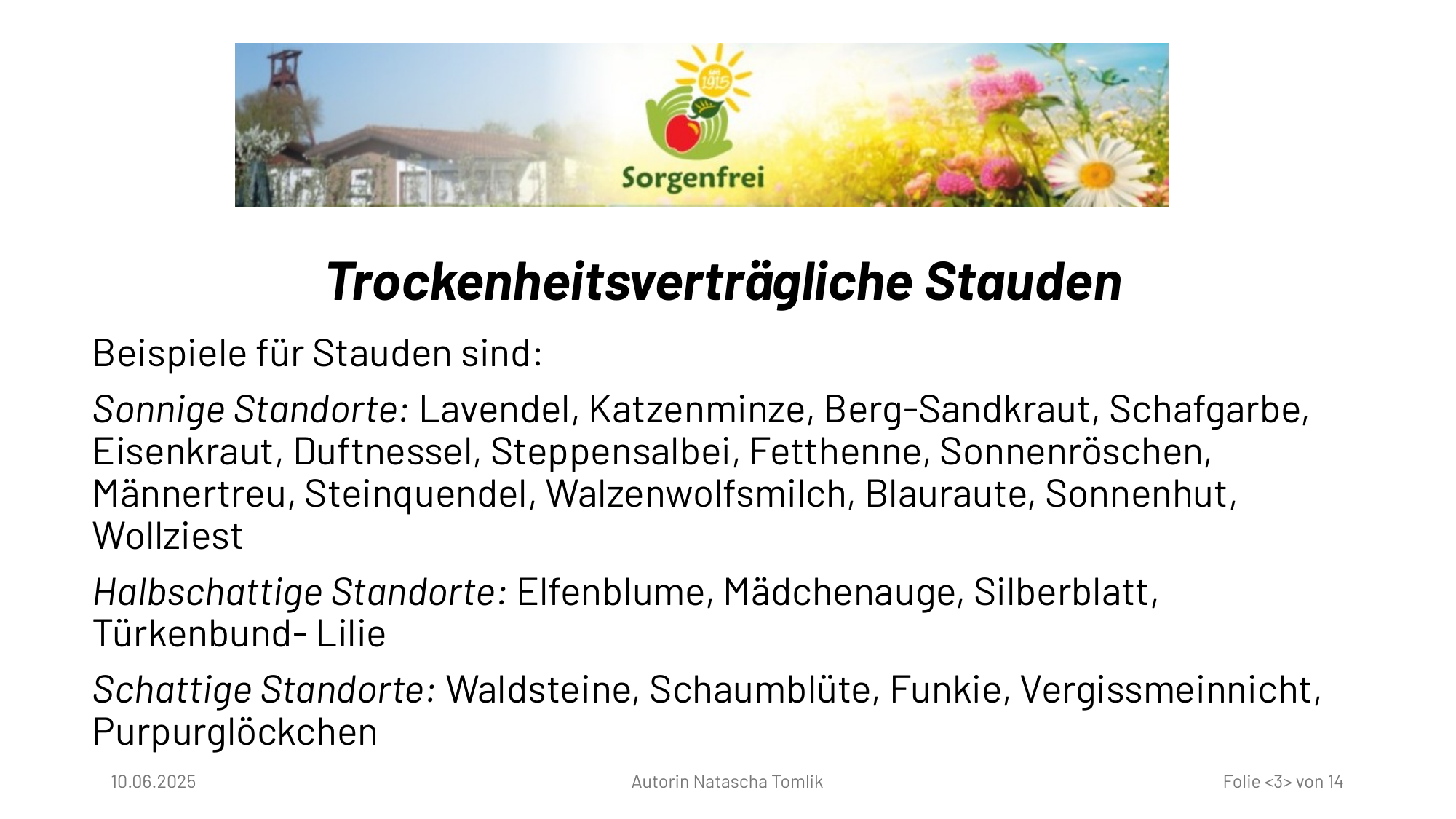

# Trockenheitsverträgliche Stauden
Beispiele für Stauden sind:
Sonnige Standorte: Lavendel, Katzenminze, Berg-Sandkraut, Schafgarbe, Eisenkraut, Duftnessel, Steppensalbei, Fetthenne, Sonnenröschen, Männertreu, Steinquendel, Walzenwolfsmilch, Blauraute, Sonnenhut, Wollziest
Halbschattige Standorte: Elfenblume, Mädchenauge, Silberblatt, Türkenbund- Lilie
Schattige Standorte: Waldsteine, Schaumblüte, Funkie, Vergissmeinnicht, Purpurglöckchen

10.06.2025
Autorin Natascha Tomlik
Folie <3> von 14